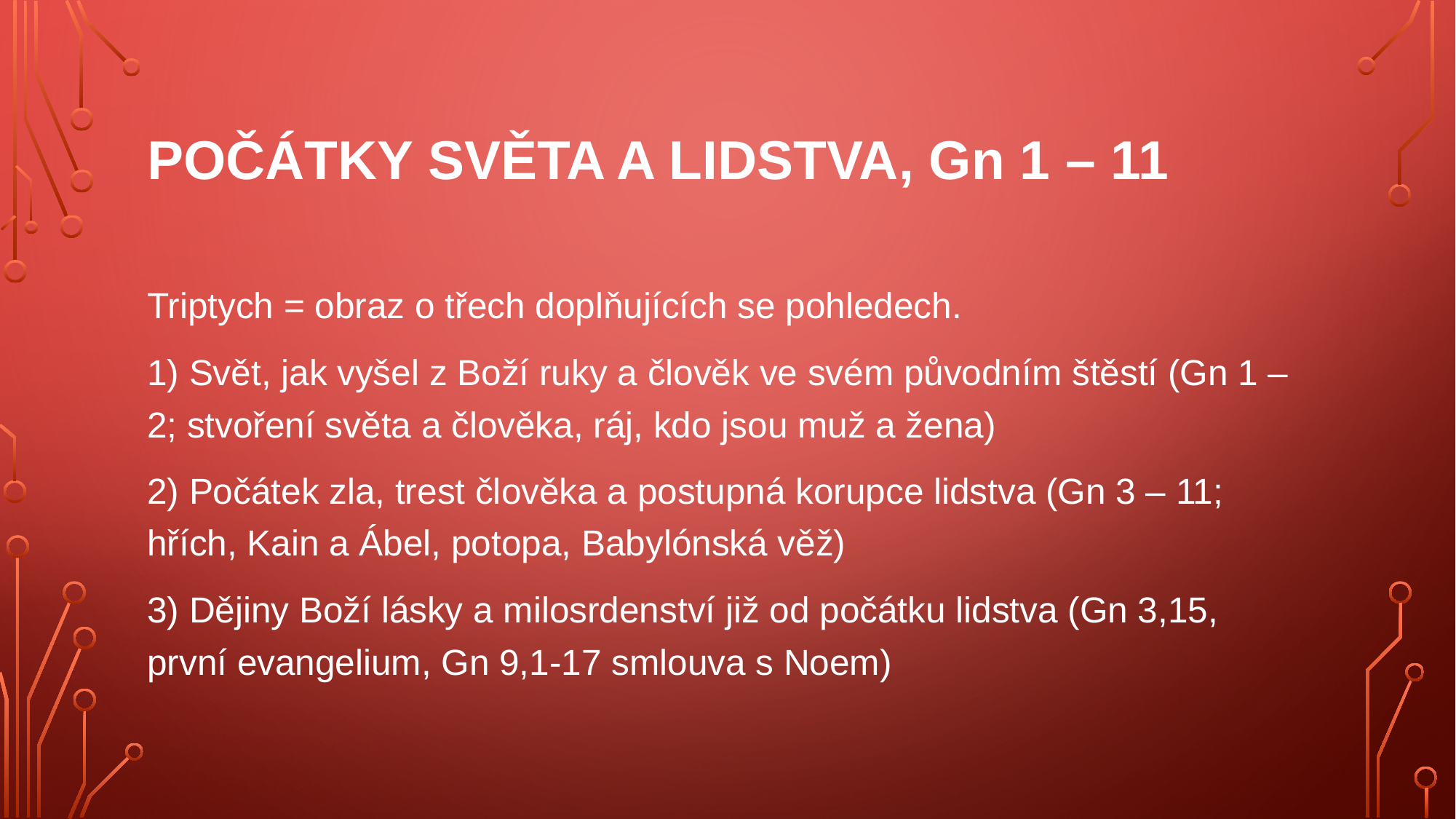

# Počátky světa a lidstva, Gn 1 – 11
Triptych = obraz o třech doplňujících se pohledech.
1) Svět, jak vyšel z Boží ruky a člověk ve svém původním štěstí (Gn 1 – 2; stvoření světa a člověka, ráj, kdo jsou muž a žena)
2) Počátek zla, trest člověka a postupná korupce lidstva (Gn 3 – 11; hřích, Kain a Ábel, potopa, Babylónská věž)
3) Dějiny Boží lásky a milosrdenství již od počátku lidstva (Gn 3,15, první evangelium, Gn 9,1-17 smlouva s Noem)